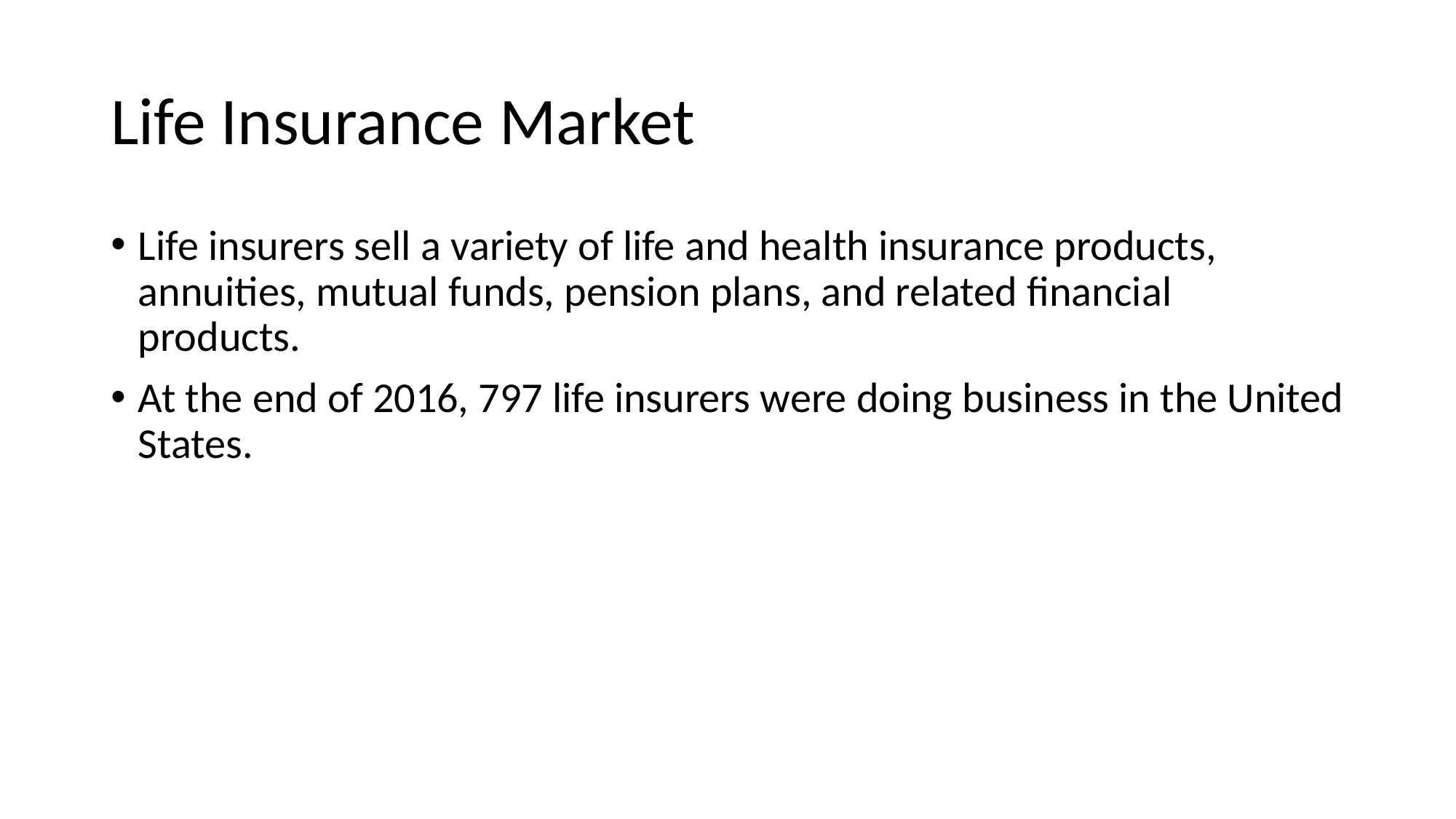

# Life Insurance Market
Life insurers sell a variety of life and health insurance products, annuities, mutual funds, pension plans, and related financial products.
At the end of 2016, 797 life insurers were doing business in the United States.